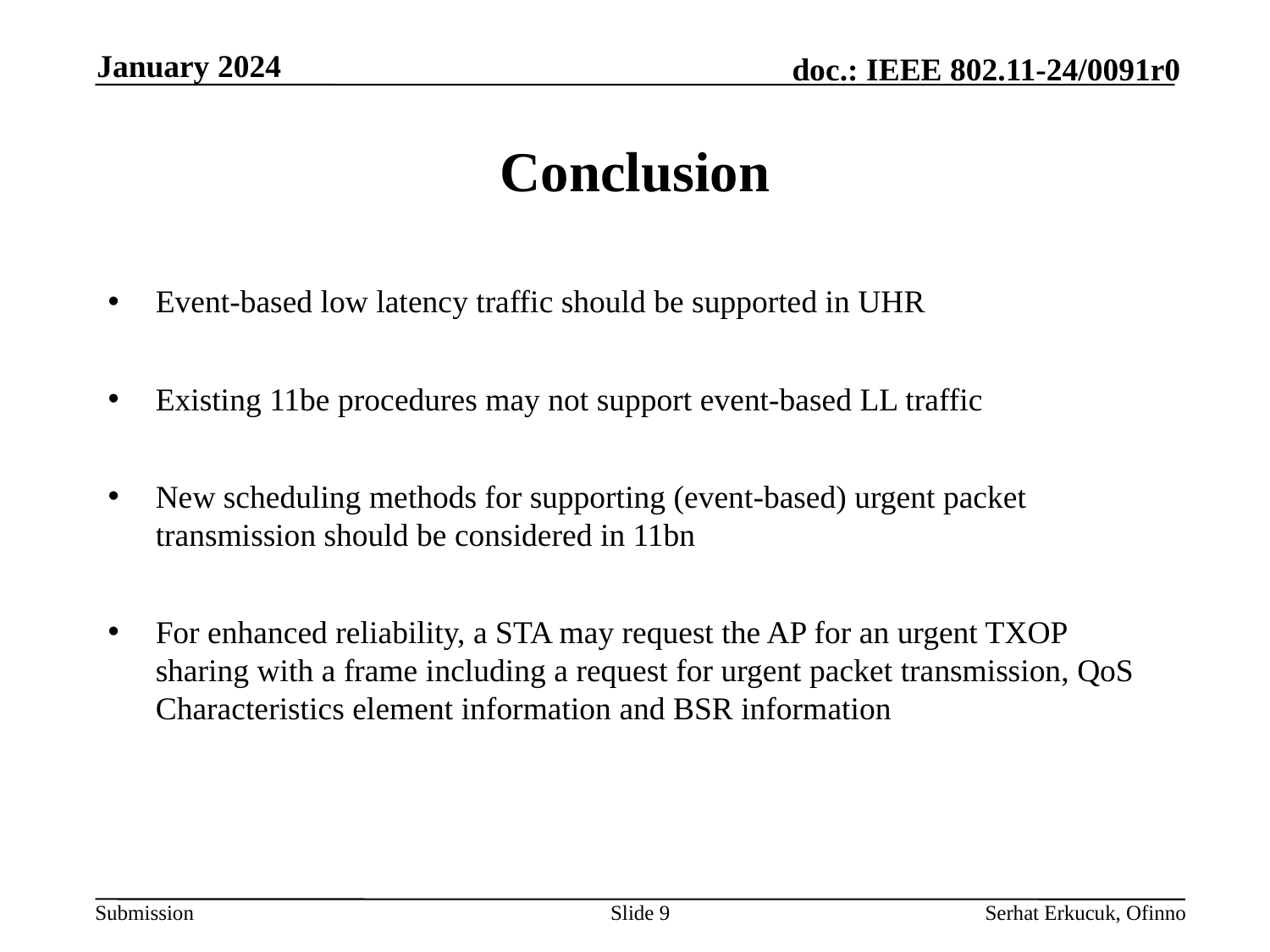

January 2024
# Conclusion
Event-based low latency traffic should be supported in UHR

Existing 11be procedures may not support event-based LL traffic

New scheduling methods for supporting (event-based) urgent packet transmission should be considered in 11bn

For enhanced reliability, a STA may request the AP for an urgent TXOP sharing with a frame including a request for urgent packet transmission, QoS Characteristics element information and BSR information

Slide 9
Serhat Erkucuk, Ofinno